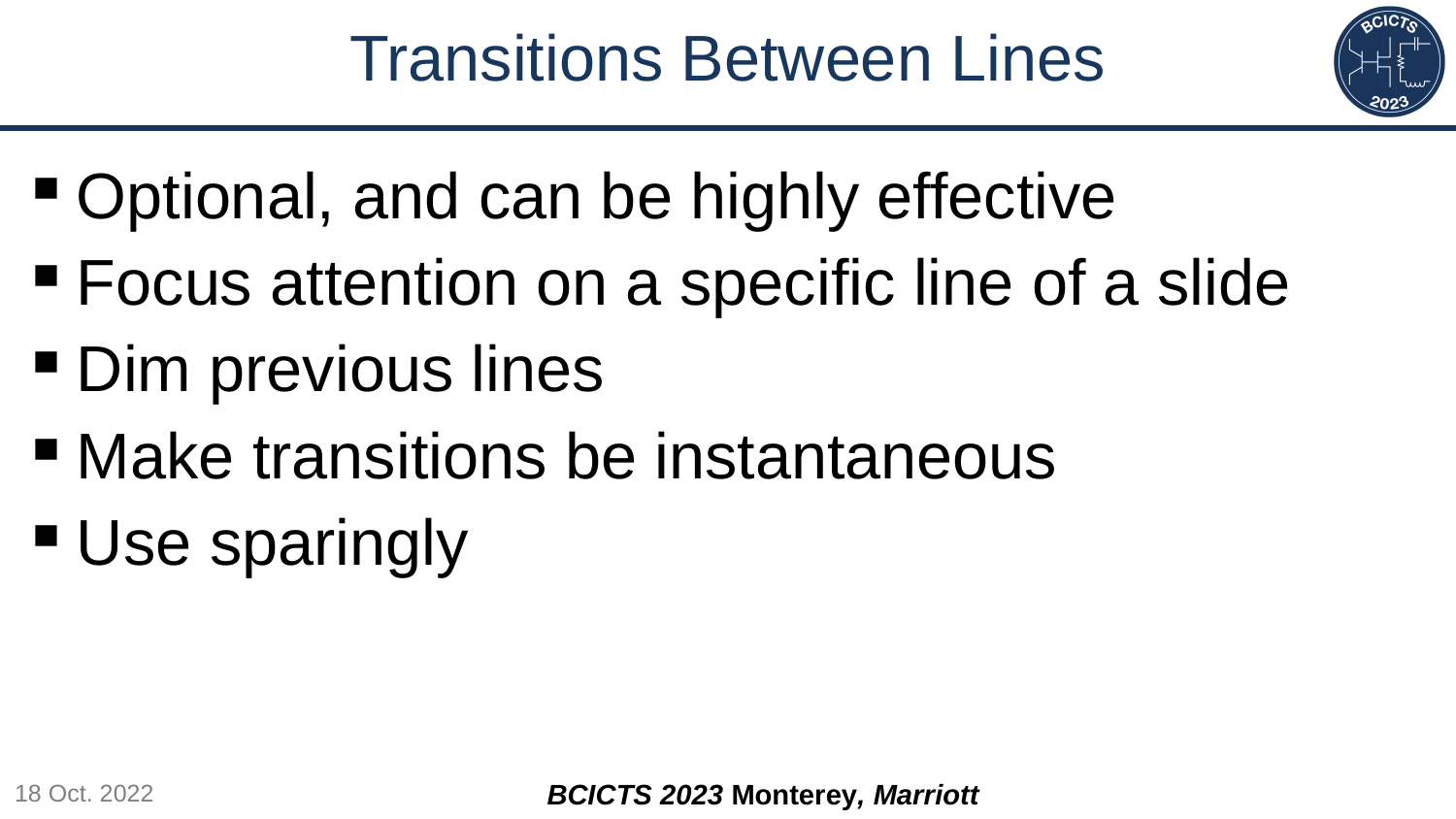

Transitions Between Lines
Optional, and can be highly effective
Focus attention on a specific line of a slide
Dim previous lines
Make transitions be instantaneous
Use sparingly
12